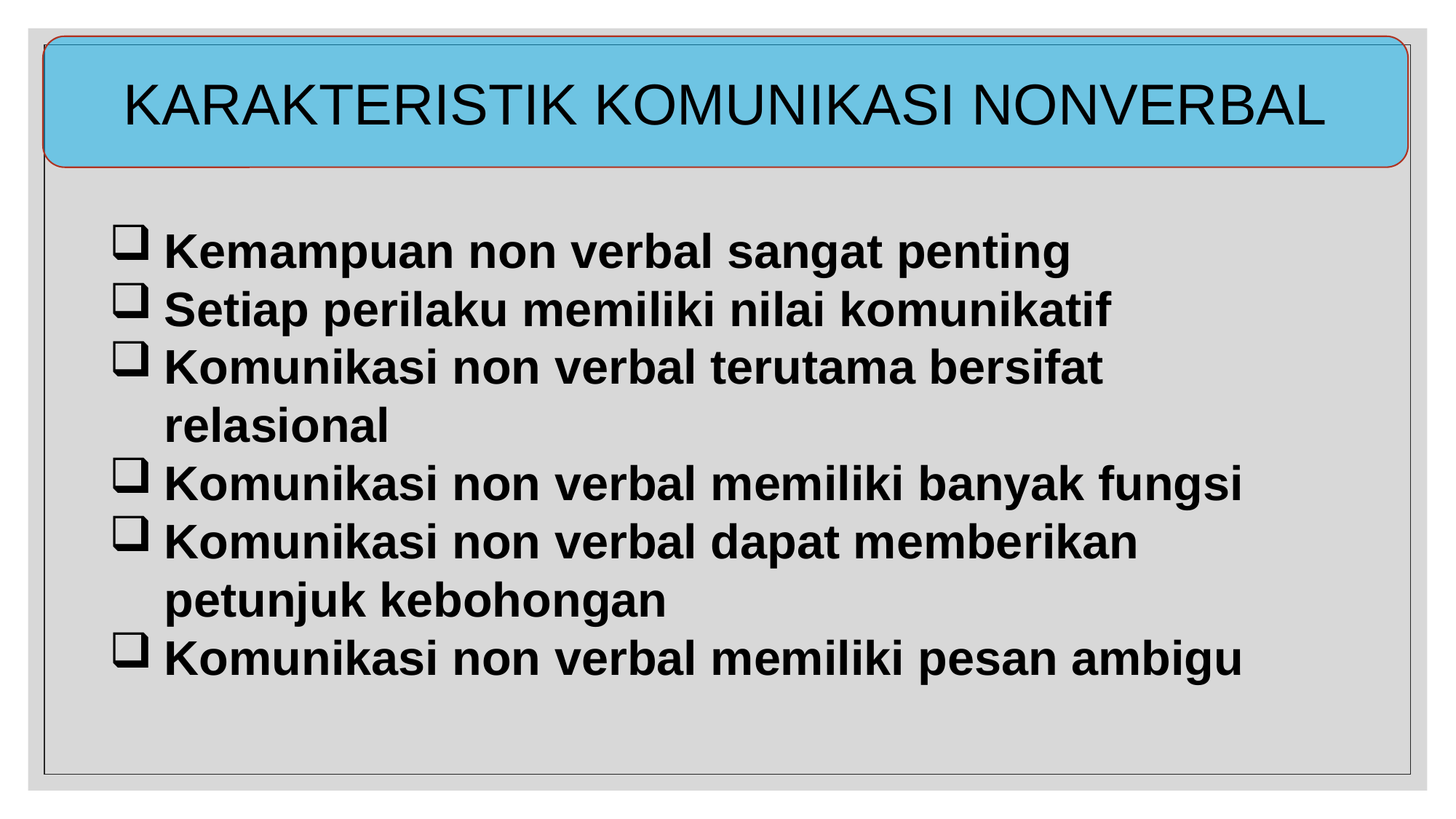

KARAKTERISTIK KOMUNIKASI NONVERBAL

Kemampuan non verbal sangat penting
Setiap perilaku memiliki nilai komunikatif
Komunikasi non verbal terutama bersifat relasional
Komunikasi non verbal memiliki banyak fungsi
Komunikasi non verbal dapat memberikan petunjuk kebohongan
Komunikasi non verbal memiliki pesan ambigu